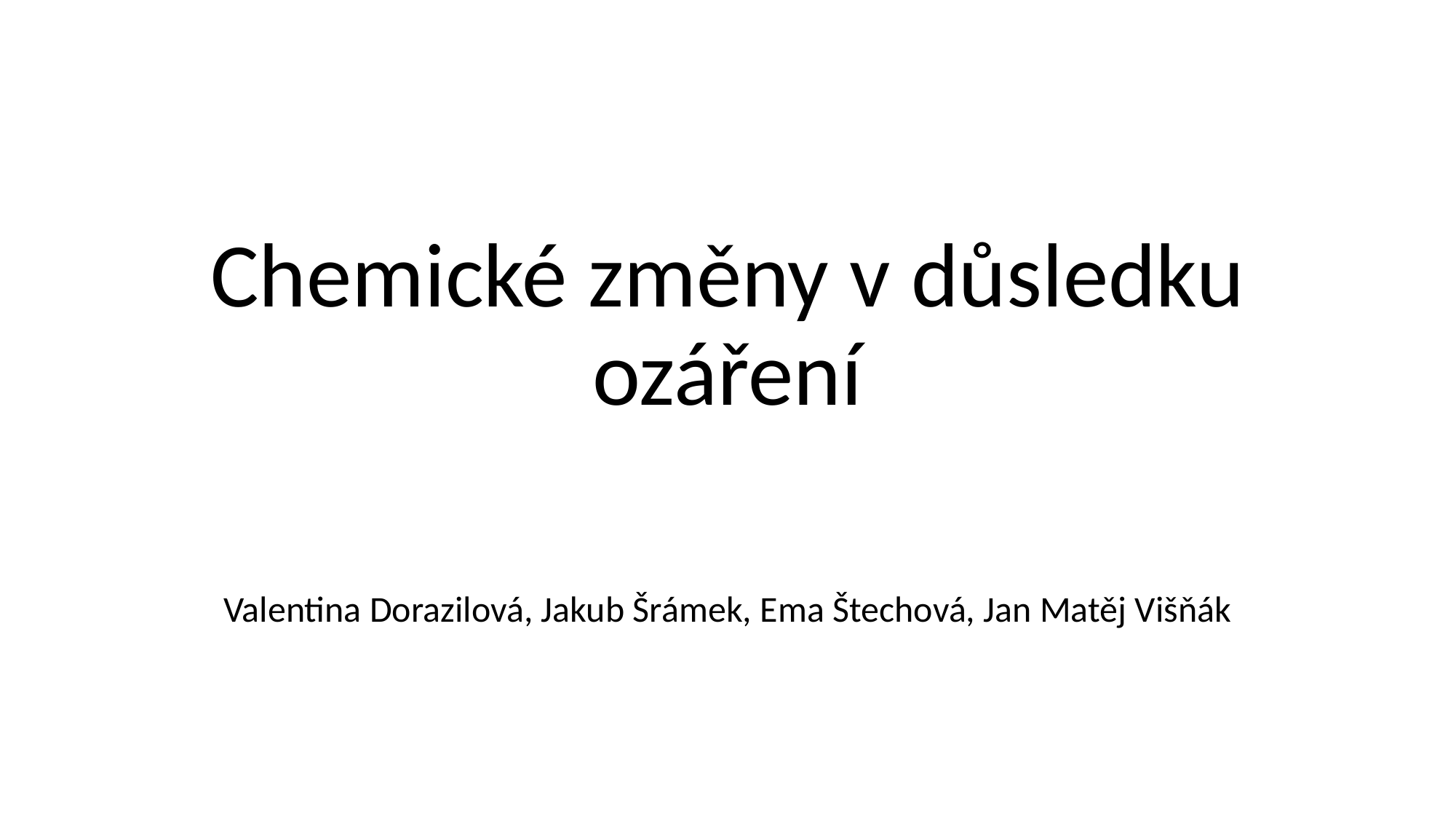

# Chemické změny v důsledku ozáření
Valentina Dorazilová, Jakub Šrámek, Ema Štechová, Jan Matěj Višňák